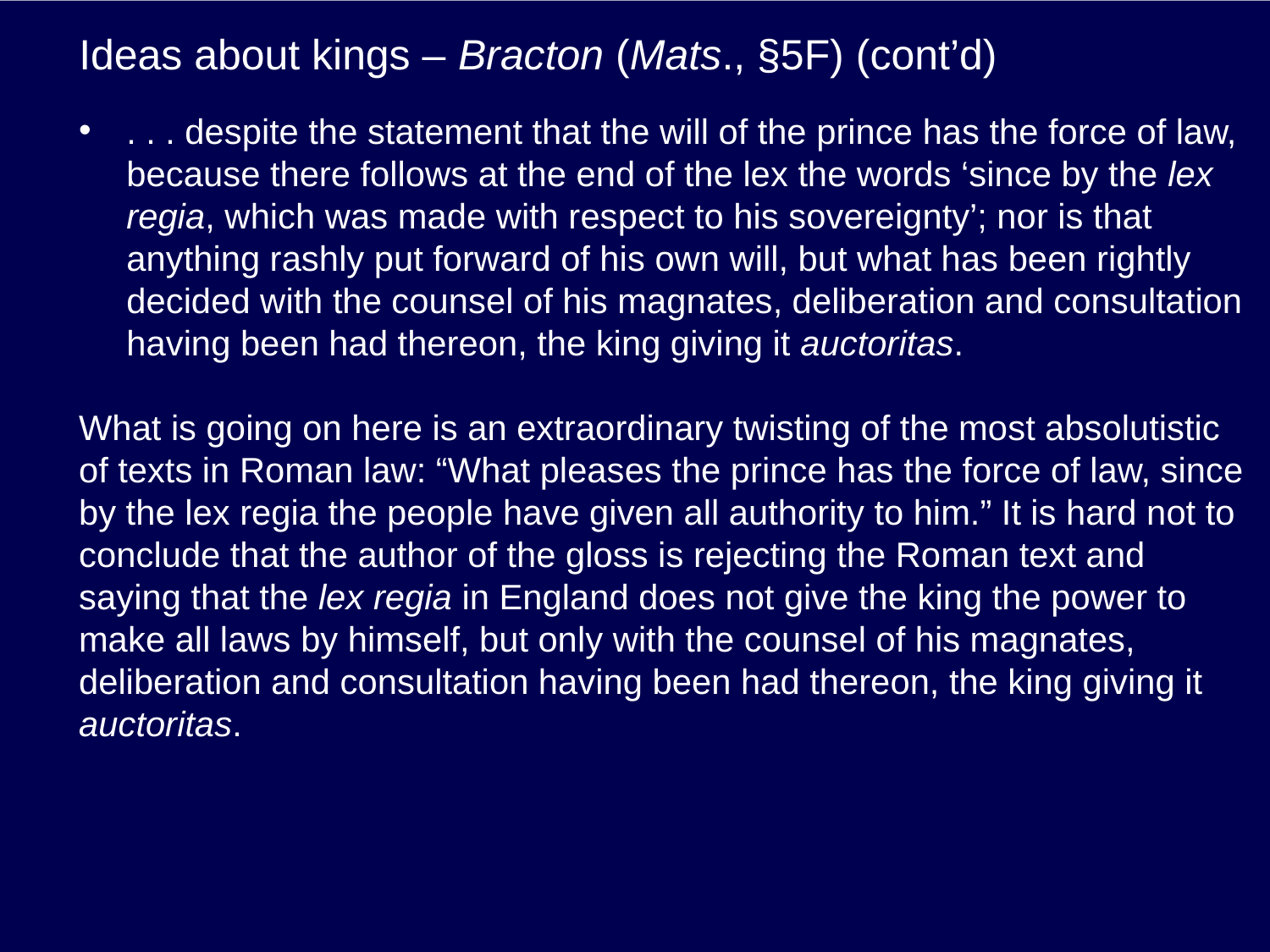

# Ideas about kings – Bracton (Mats., §5F) (cont’d)
. . . despite the statement that the will of the prince has the force of law, because there follows at the end of the lex the words ‘since by the lex regia, which was made with respect to his sovereignty’; nor is that anything rashly put forward of his own will, but what has been rightly decided with the counsel of his magnates, deliberation and consultation having been had thereon, the king giving it auctoritas.

What is going on here is an extraordinary twisting of the most absolutistic of texts in Roman law: “What pleases the prince has the force of law, since by the lex regia the people have given all authority to him.” It is hard not to conclude that the author of the gloss is rejecting the Roman text and saying that the lex regia in England does not give the king the power to make all laws by himself, but only with the counsel of his magnates, deliberation and consultation having been had thereon, the king giving it auctoritas.